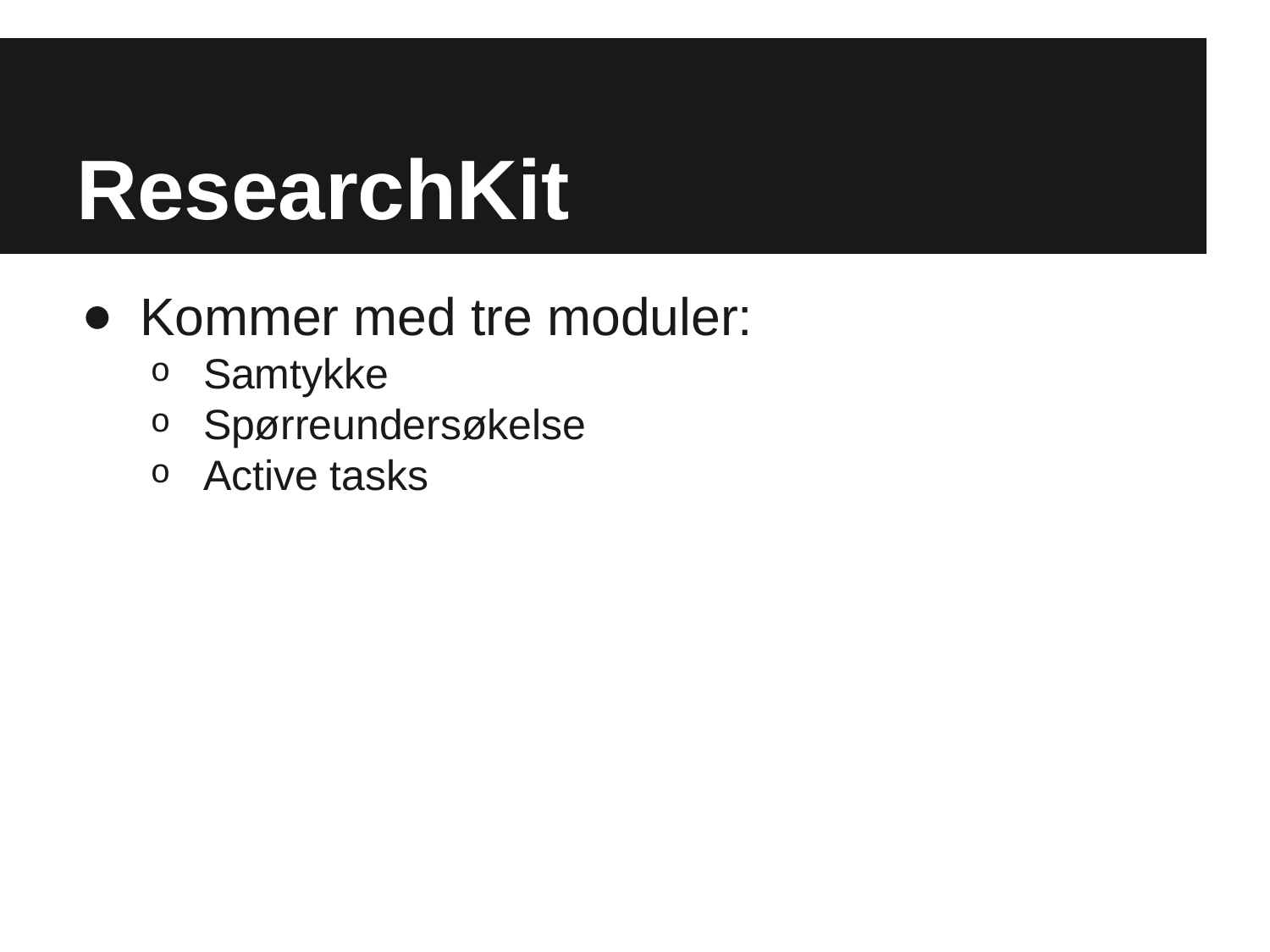

# ResearchKit
Kommer med tre moduler:
Samtykke
Spørreundersøkelse
Active tasks